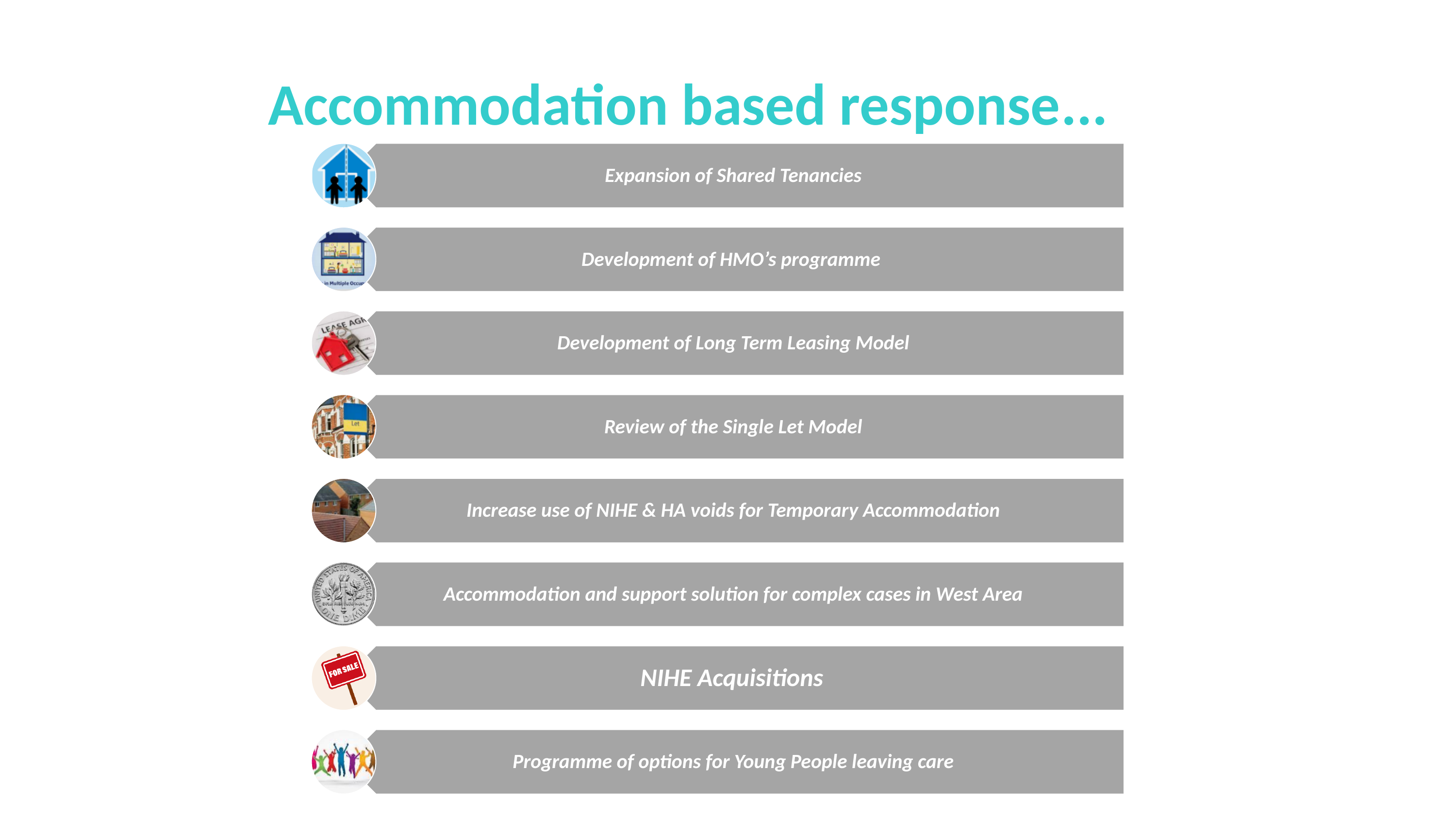

Accommodation based response...
Expansion of Shared Tenancies
Development of HMO’s programme
Development of Long Term Leasing Model
Review of the Single Let Model
Increase use of NIHE & HA voids for Temporary Accommodation
Accommodation and support solution for complex cases in West Area
NIHE Acquisitions
Programme of options for Young People leaving care